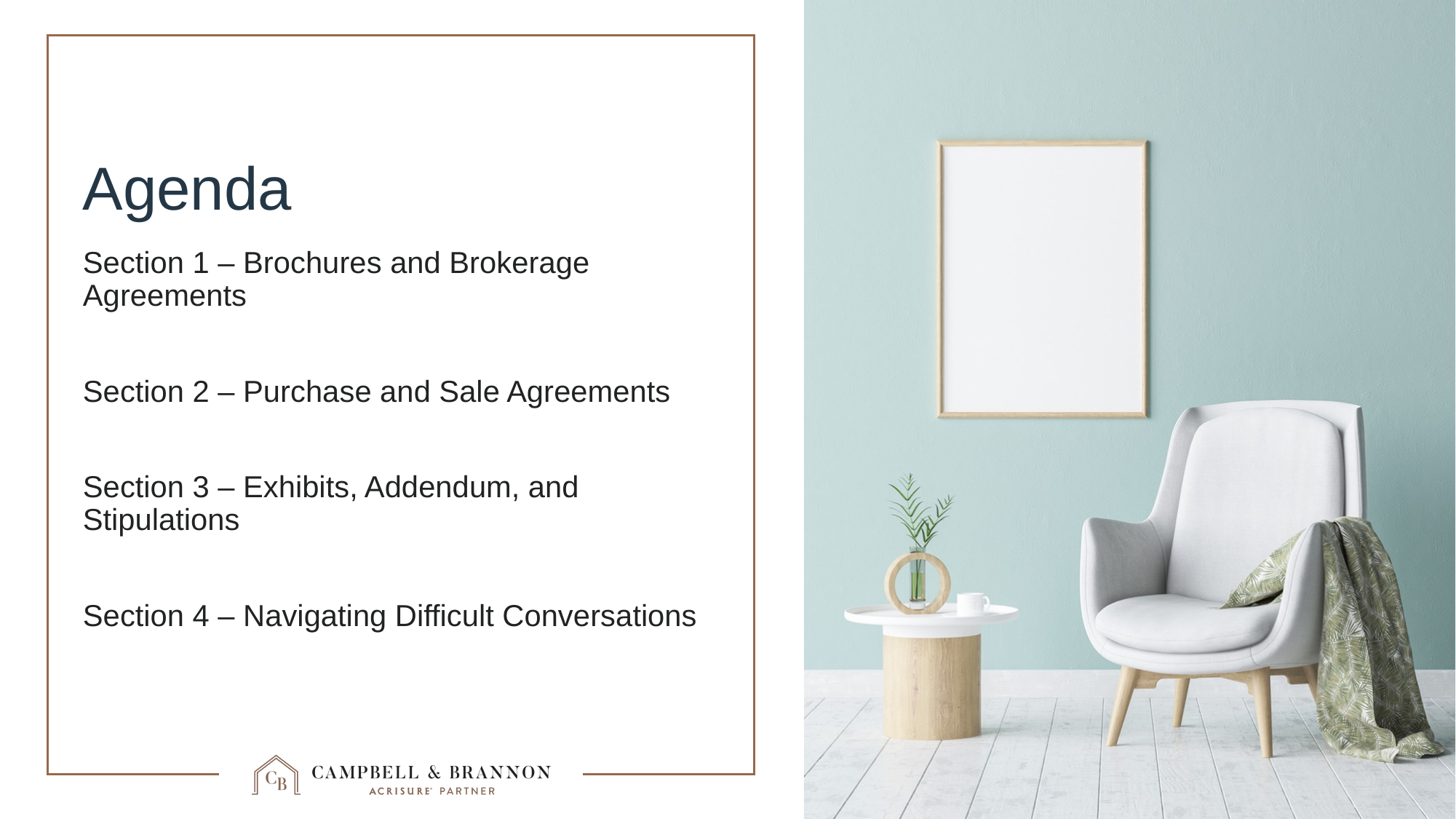

From the Home tab, click the drop-down next to Layout for various design options
# Agenda
Section 1 – Brochures and Brokerage Agreements

Section 2 – Purchase and Sale Agreements

Section 3 – Exhibits, Addendum, and Stipulations

Section 4 – Navigating Difficult Conversations